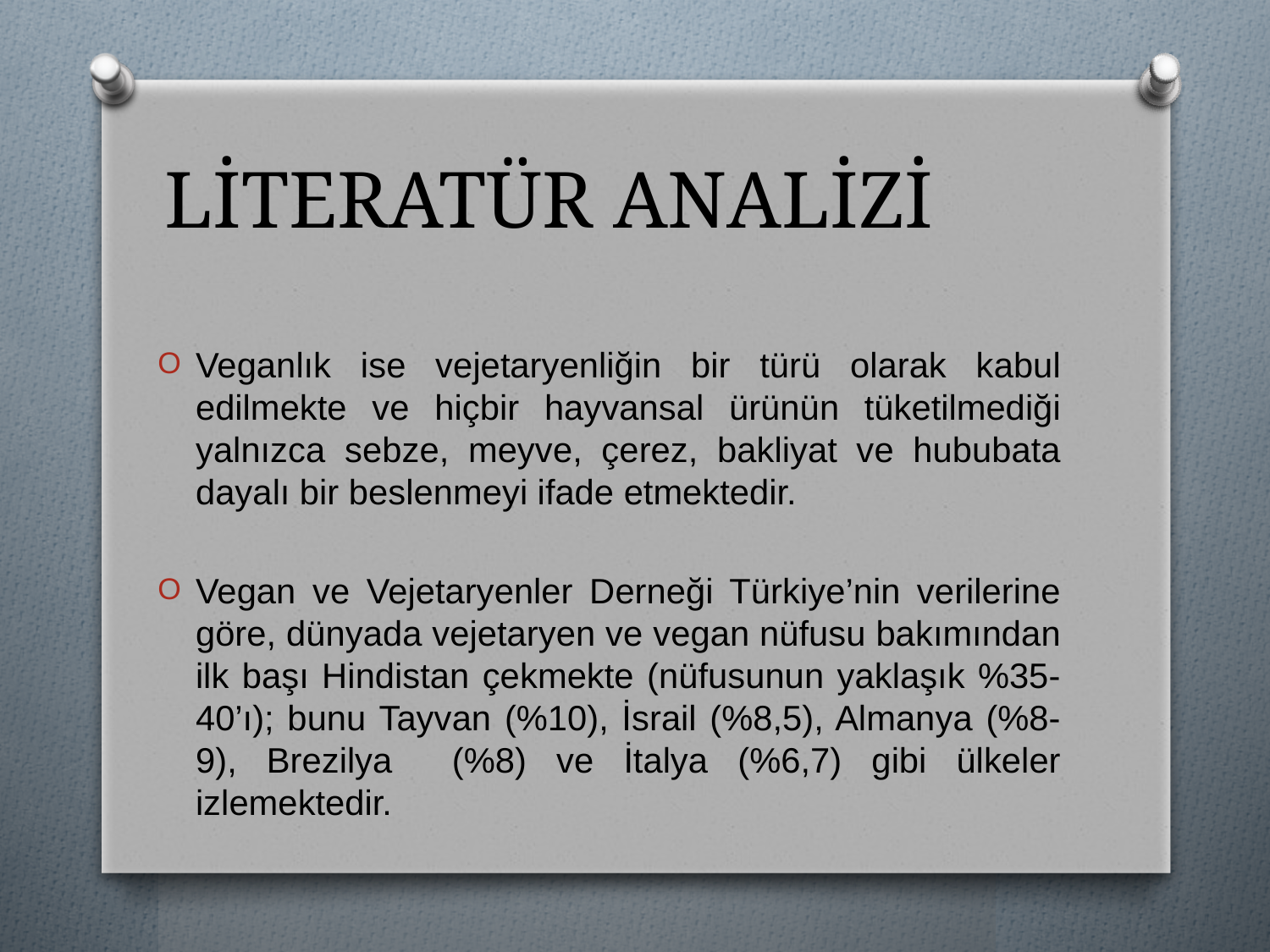

# LİTERATÜR ANALİZİ
Veganlık ise vejetaryenliğin bir türü olarak kabul edilmekte ve hiçbir hayvansal ürünün tüketilmediği yalnızca sebze, meyve, çerez, bakliyat ve hububata dayalı bir beslenmeyi ifade etmektedir.

Vegan ve Vejetaryenler Derneği Türkiye’nin verilerine göre, dünyada vejetaryen ve vegan nüfusu bakımından ilk başı Hindistan çekmekte (nüfusunun yaklaşık %35-40’ı); bunu Tayvan (%10), İsrail (%8,5), Almanya (%8-9), Brezilya  (%8) ve İtalya (%6,7) gibi ülkeler izlemektedir.